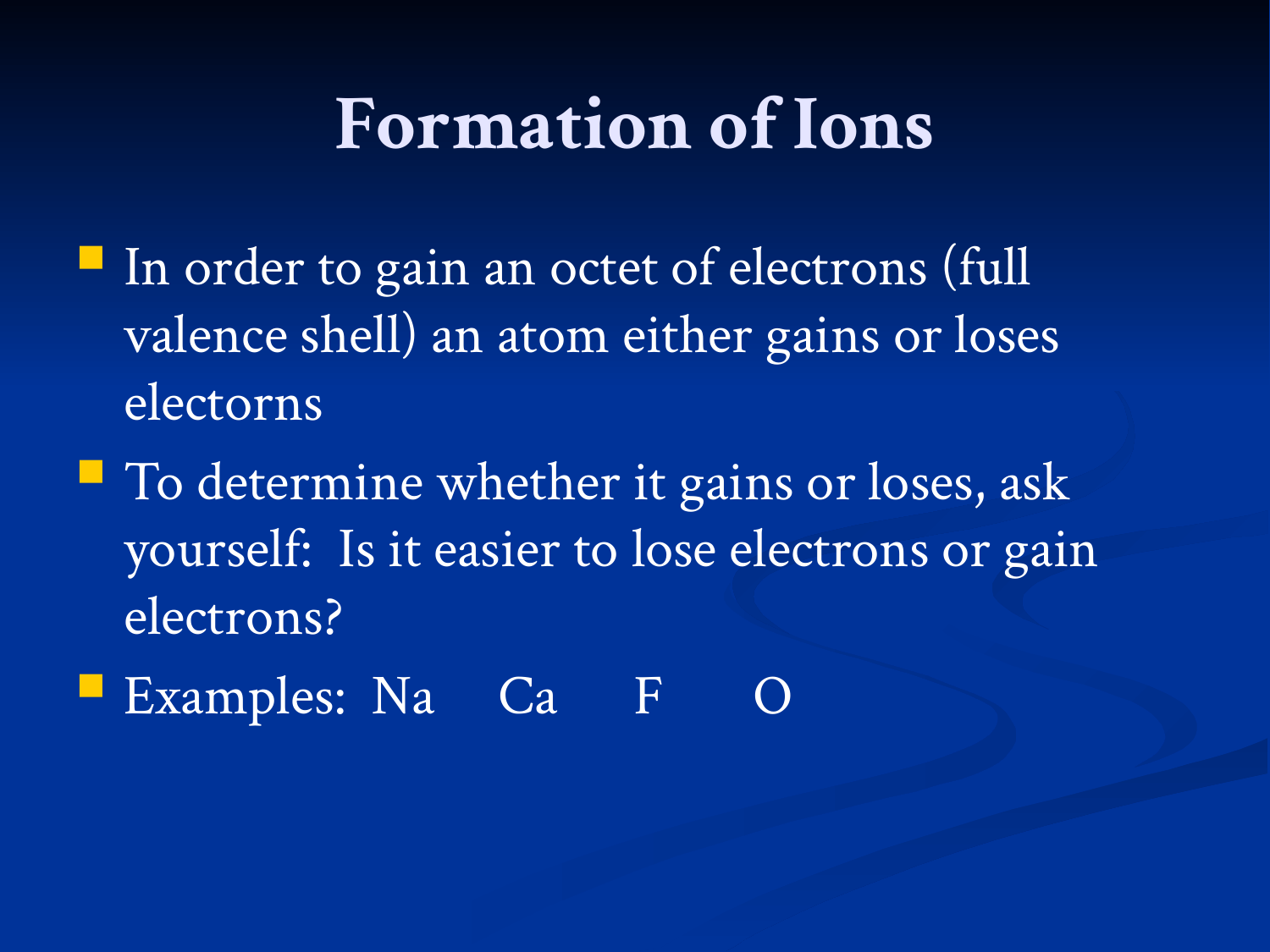

# Formation of Ions
In order to gain an octet of electrons (full valence shell) an atom either gains or loses electorns
To determine whether it gains or loses, ask yourself:  Is it easier to lose electrons or gain electrons?
Examples:  Na     Ca      F       O